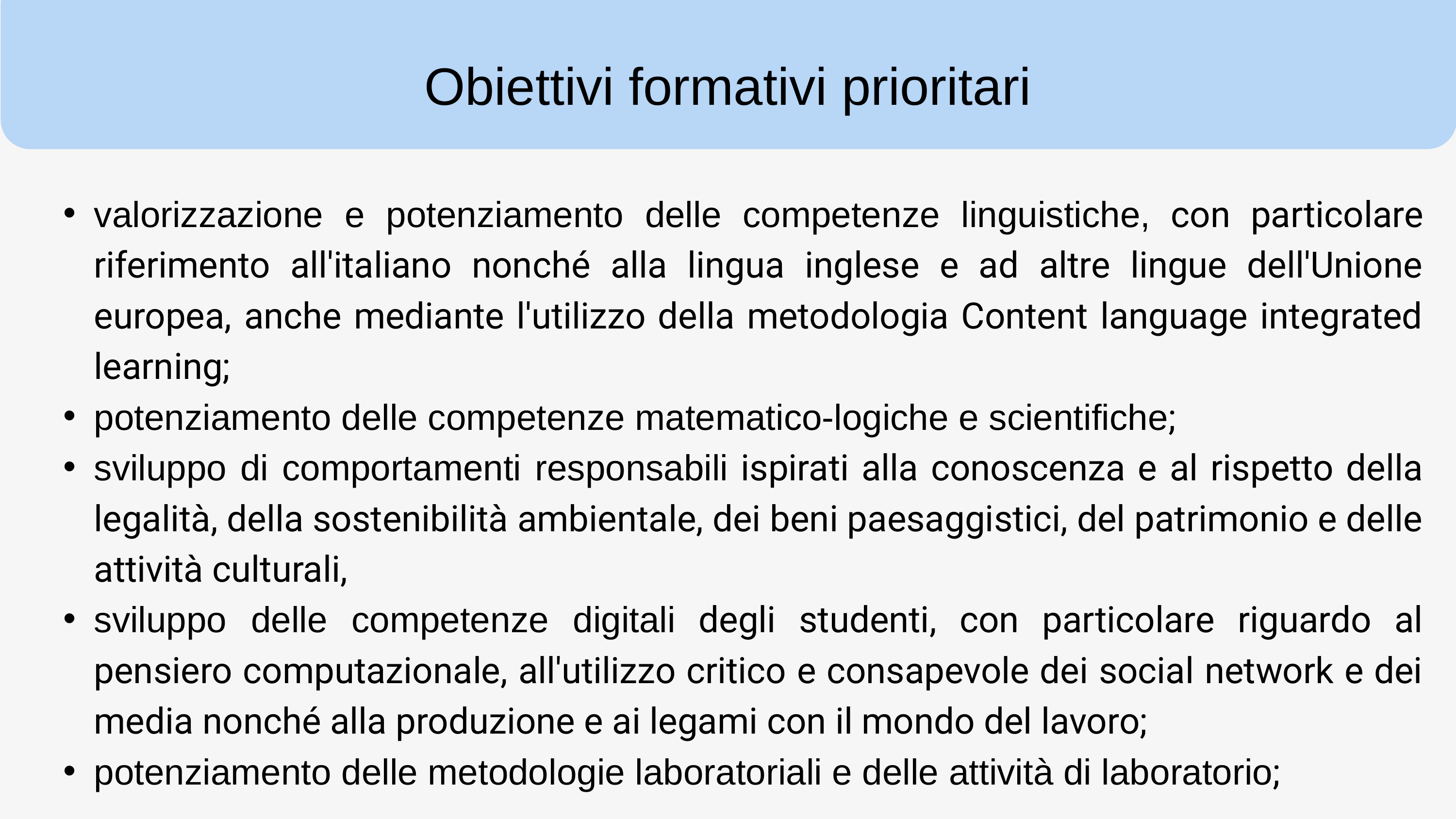

Obiettivi formativi prioritari

valorizzazione e potenziamento delle competenze linguistiche, con particolare riferimento all'italiano nonché alla lingua inglese e ad altre lingue dell'Unione europea, anche mediante l'utilizzo della metodologia Content language integrated learning;
potenziamento delle competenze matematico-logiche e scientifiche;
sviluppo di comportamenti responsabili ispirati alla conoscenza e al rispetto della legalità, della sostenibilità ambientale, dei beni paesaggistici, del patrimonio e delle attività culturali,
sviluppo delle competenze digitali degli studenti, con particolare riguardo al pensiero computazionale, all'utilizzo critico e consapevole dei social network e dei media nonché alla produzione e ai legami con il mondo del lavoro;
potenziamento delle metodologie laboratoriali e delle attività di laboratorio;